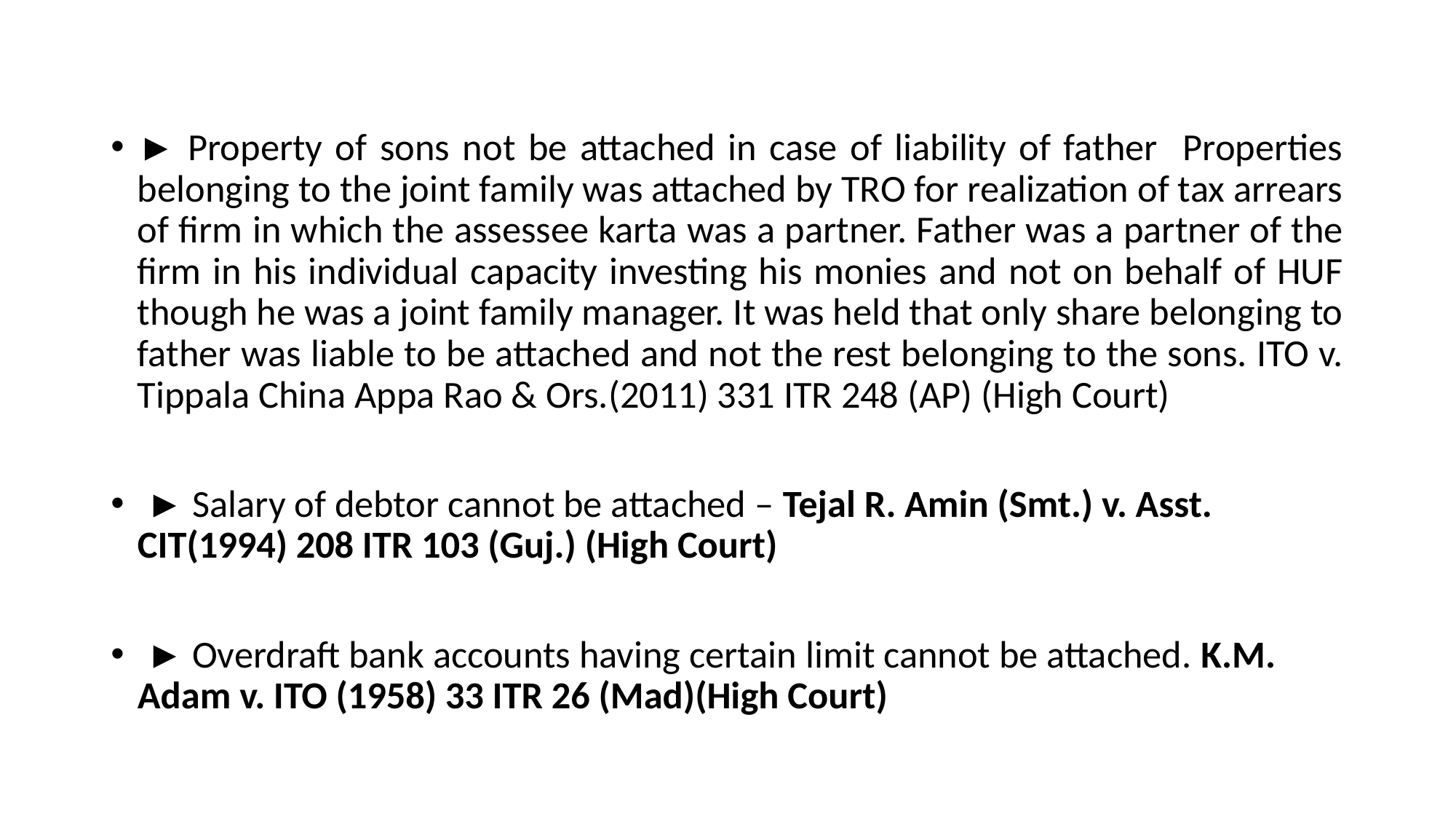

► Property of sons not be attached in case of liability of father  Properties belonging to the joint family was attached by TRO for realization of tax arrears of firm in which the assessee karta was a partner. Father was a partner of the firm in his individual capacity investing his monies and not on behalf of HUF though he was a joint family manager. It was held that only share belonging to father was liable to be attached and not the rest belonging to the sons. ITO v. Tippala China Appa Rao & Ors.(2011) 331 ITR 248 (AP) (High Court)

 ► Salary of debtor cannot be attached – Tejal R. Amin (Smt.) v. Asst. CIT(1994) 208 ITR 103 (Guj.) (High Court)

 ► Overdraft bank accounts having certain limit cannot be attached. K.M. Adam v. ITO (1958) 33 ITR 26 (Mad)(High Court)